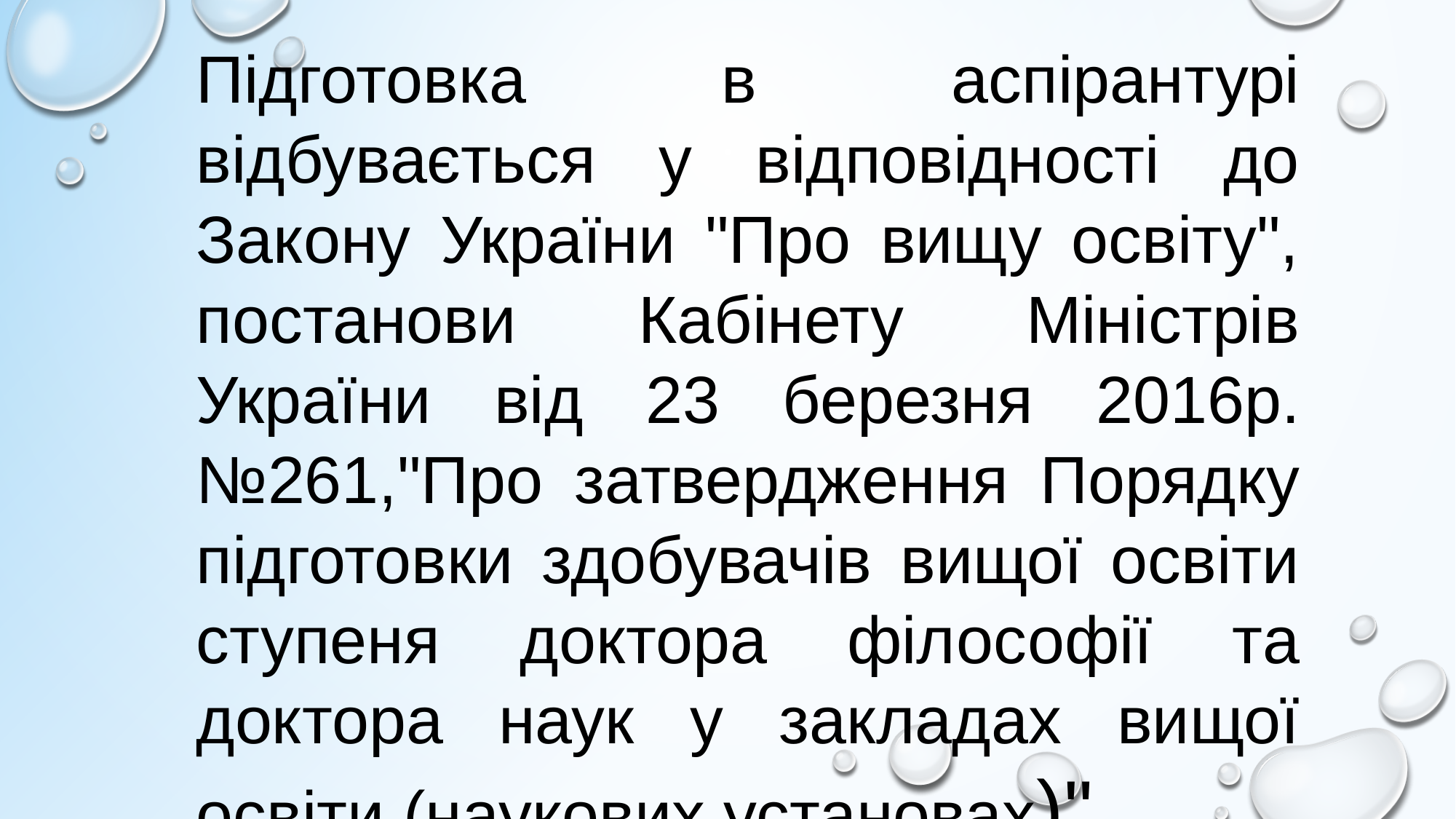

Підготовка в аспірантурі відбувається у відповідності до Закону України "Про вищу освіту", постанови Кабінету Міністрів України від 23 березня 2016р. №261,"Про затвердження Порядку підготовки здобувачів вищої освіти ступеня доктора філософії та доктора наук у закладах вищої освіти (наукових установах)"